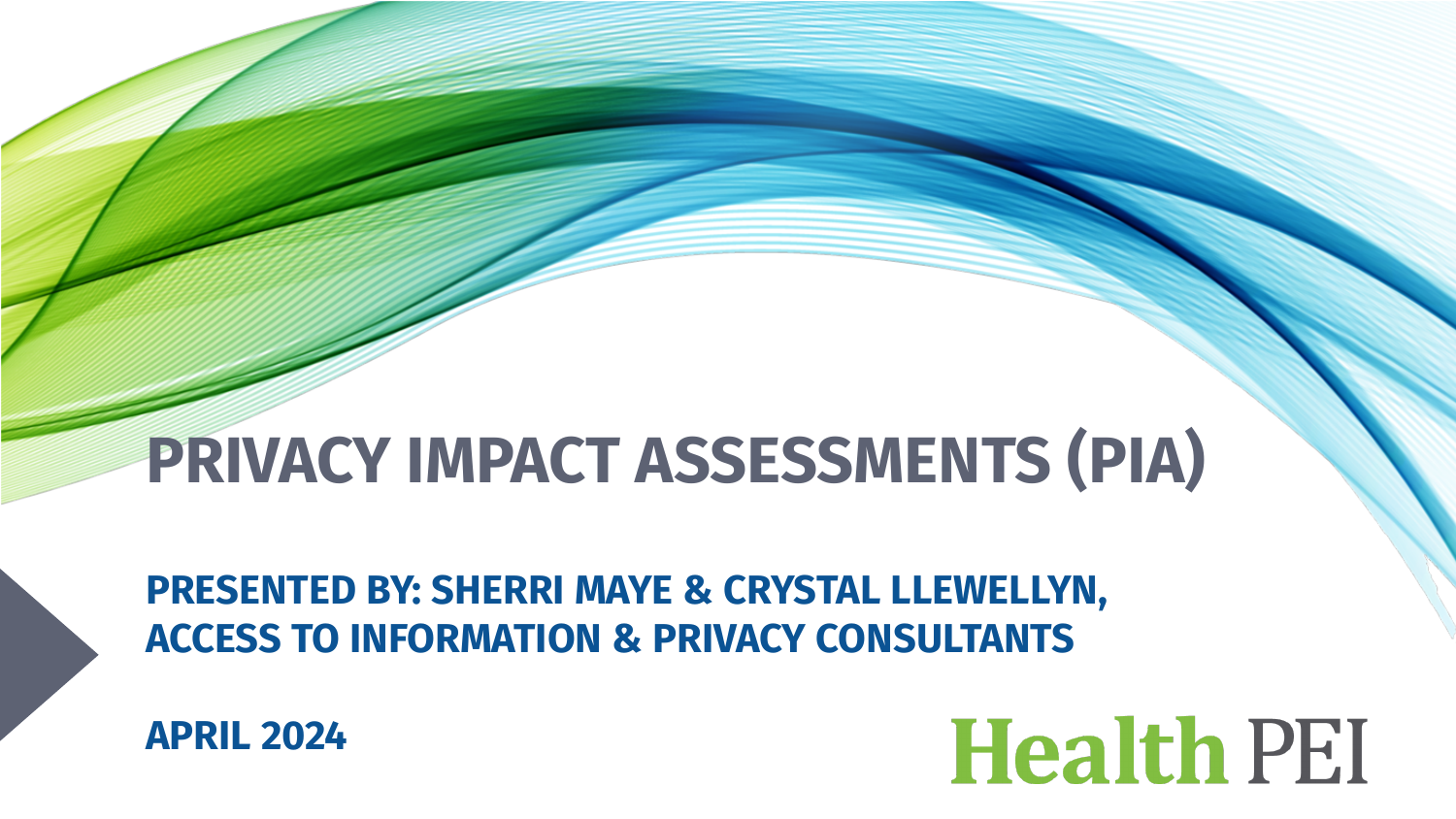

# Privacy impact assessments (PIA) Presented by: Sherri Maye & Crystal Llewellyn, Access to information & Privacy Consultants April 2024
1